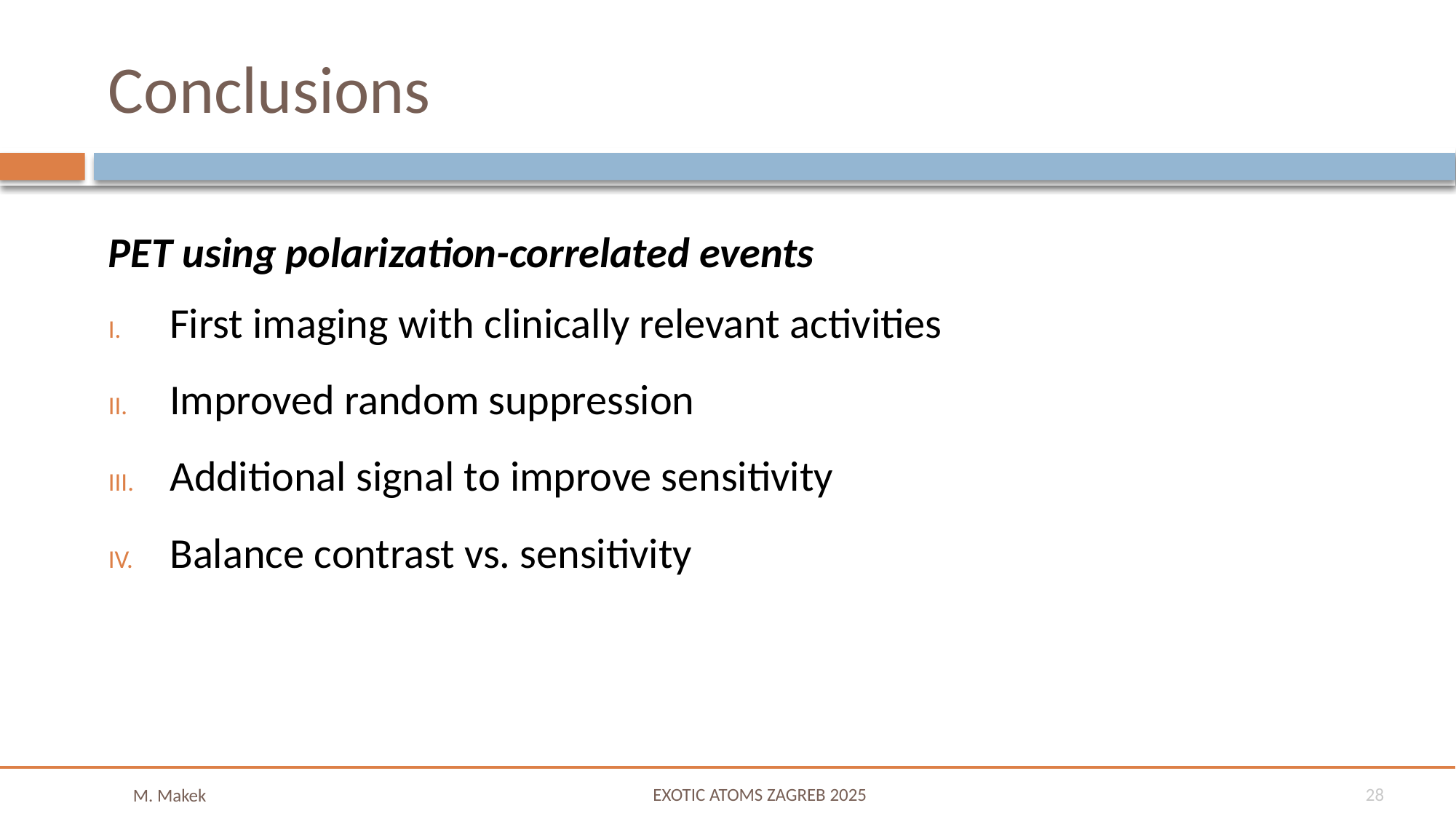

# Conclusions
PET using polarization-correlated events
First imaging with clinically relevant activities
Improved random suppression
Additional signal to improve sensitivity
Balance contrast vs. sensitivity
Krakow, 18-20 October 2023
EXOTIC ATOMS ZAGREB 2025
28
M. Makek